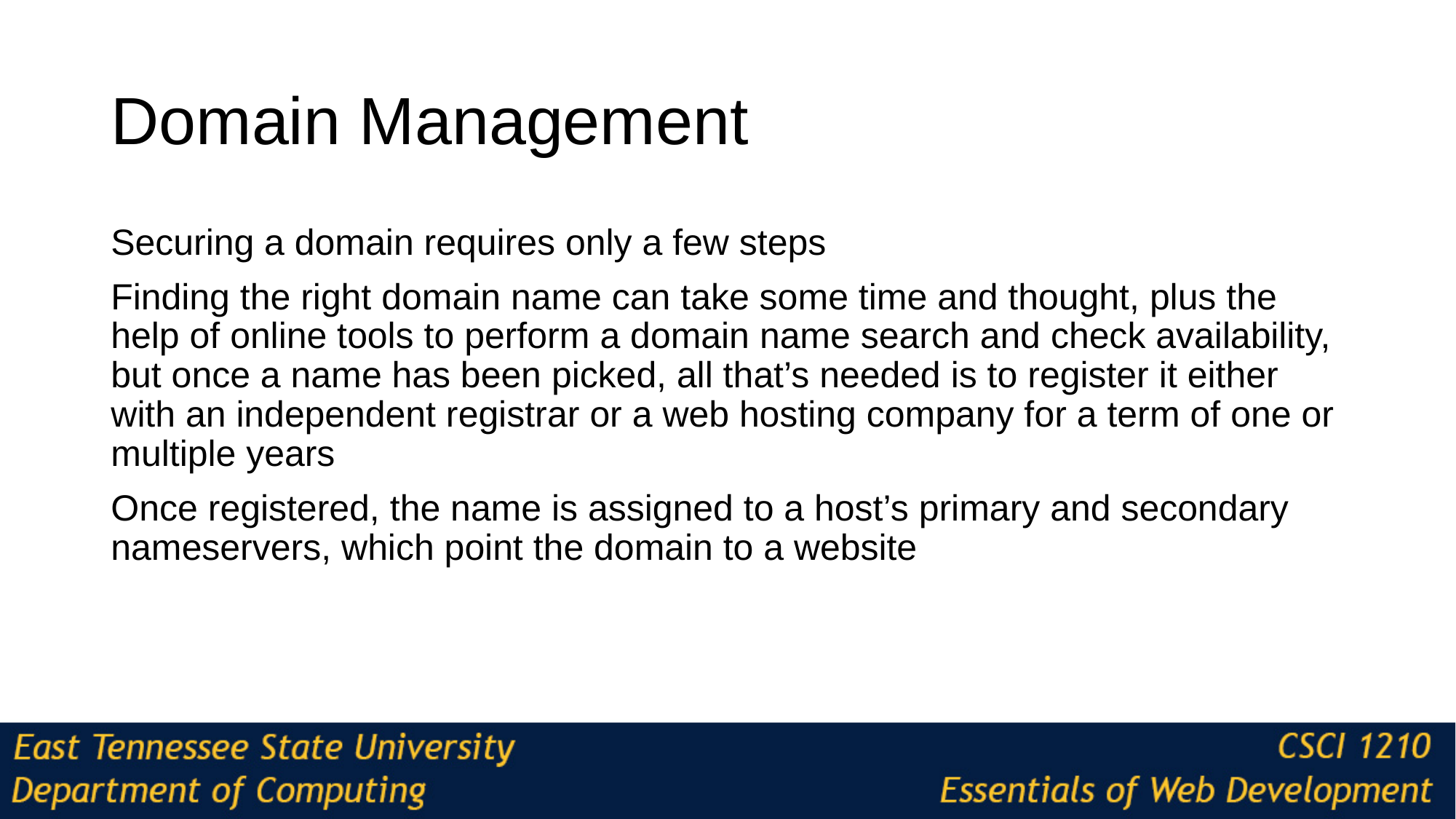

# Domain Management
Securing a domain requires only a few steps
Finding the right domain name can take some time and thought, plus the help of online tools to perform a domain name search and check availability, but once a name has been picked, all that’s needed is to register it either with an independent registrar or a web hosting company for a term of one or multiple years
Once registered, the name is assigned to a host’s primary and secondary nameservers, which point the domain to a website